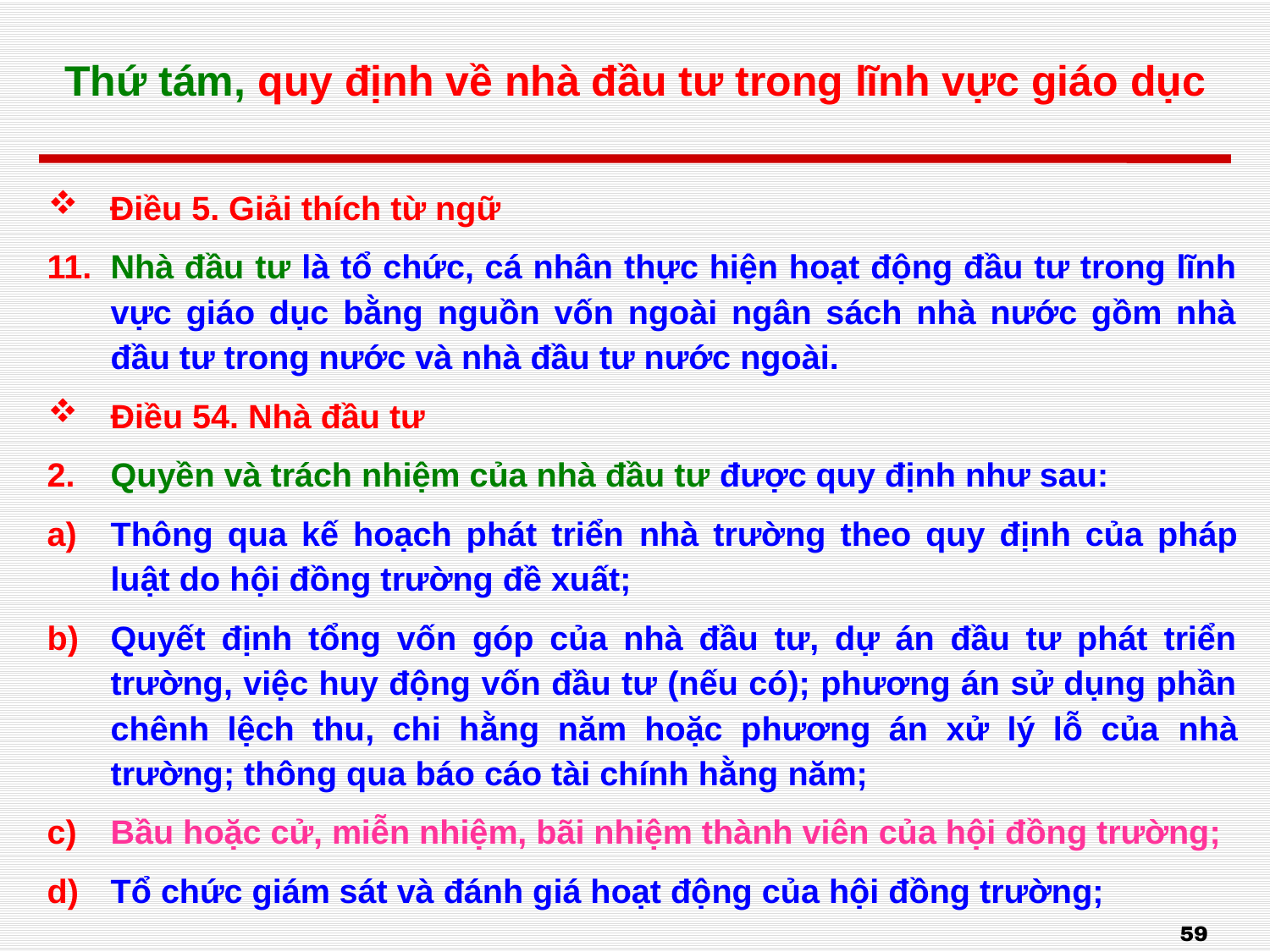

# Thứ tám, quy định về nhà đầu tư trong lĩnh vực giáo dục
Điều 5. Giải thích từ ngữ
Nhà đầu tư là tổ chức, cá nhân thực hiện hoạt động đầu tư trong lĩnh vực giáo dục bằng nguồn vốn ngoài ngân sách nhà nước gồm nhà đầu tư trong nước và nhà đầu tư nước ngoài.
Điều 54. Nhà đầu tư
Quyền và trách nhiệm của nhà đầu tư được quy định như sau:
Thông qua kế hoạch phát triển nhà trường theo quy định của pháp luật do hội đồng trường đề xuất;
Quyết định tổng vốn góp của nhà đầu tư, dự án đầu tư phát triển trường, việc huy động vốn đầu tư (nếu có); phương án sử dụng phần chênh lệch thu, chi hằng năm hoặc phương án xử lý lỗ của nhà trường; thông qua báo cáo tài chính hằng năm;
Bầu hoặc cử, miễn nhiệm, bãi nhiệm thành viên của hội đồng trường;
Tổ chức giám sát và đánh giá hoạt động của hội đồng trường;